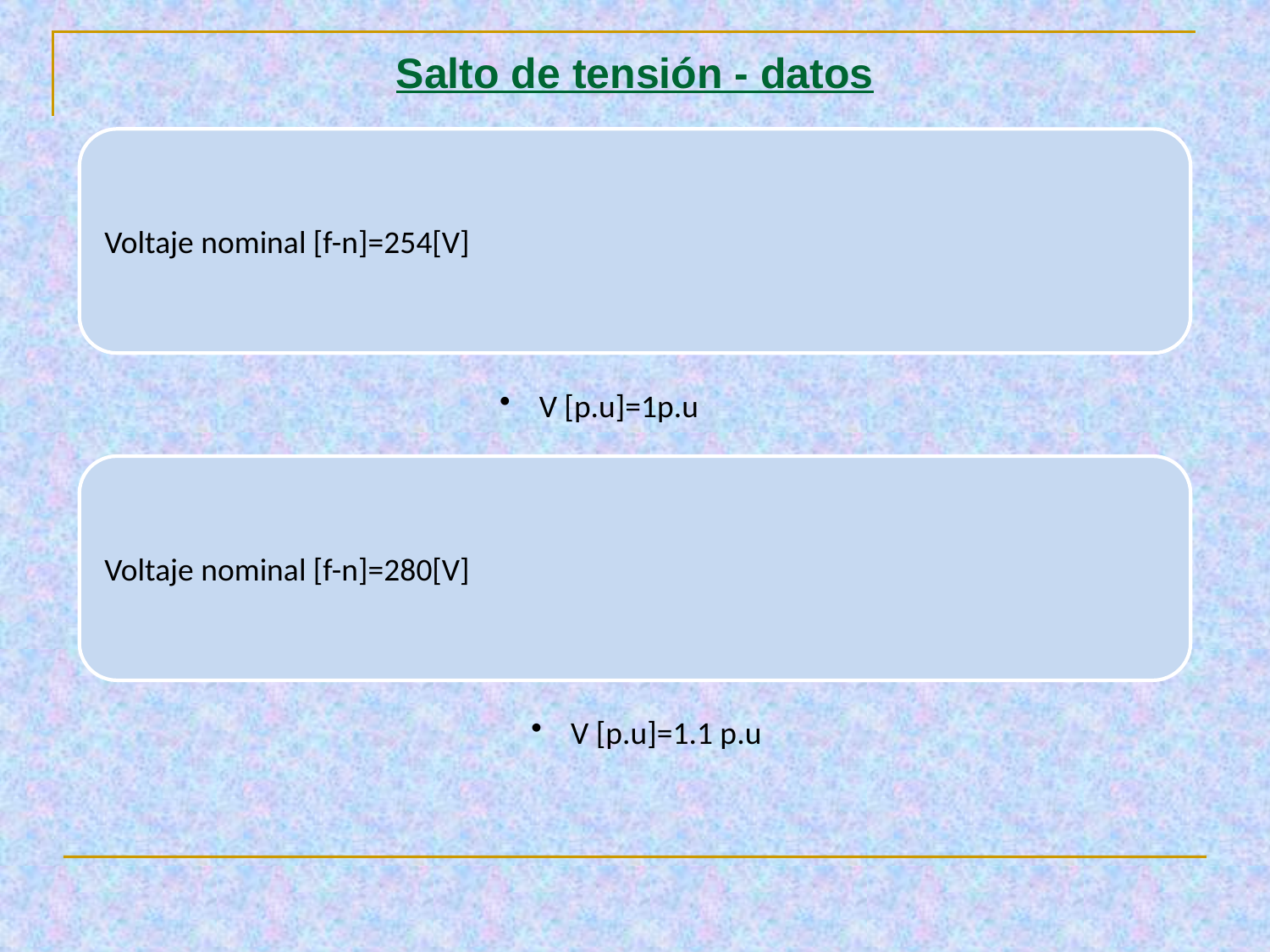

Salto de tensión - datos
Voltaje nominal [f-n]=254[V]
V [p.u]=1p.u
Voltaje nominal [f-n]=280[V]
V [p.u]=1.1 p.u